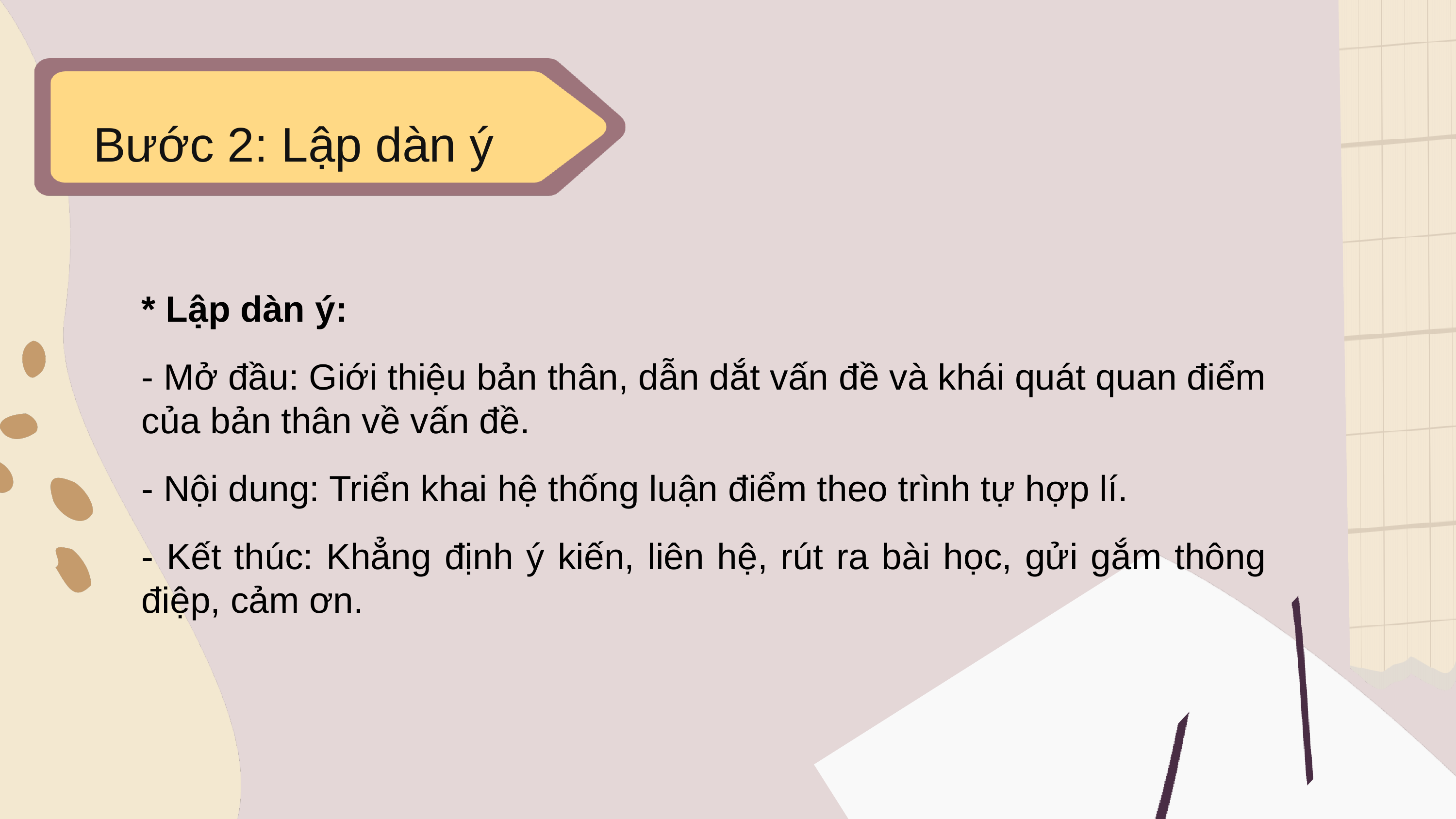

Bước 2: Lập dàn ý

* Lập dàn ý:
- Mở đầu: Giới thiệu bản thân, dẫn dắt vấn đề và khái quát quan điểm của bản thân về vấn đề.
- Nội dung: Triển khai hệ thống luận điểm theo trình tự hợp lí.
- Kết thúc: Khẳng định ý kiến, liên hệ, rút ra bài học, gửi gắm thông điệp, cảm ơn.